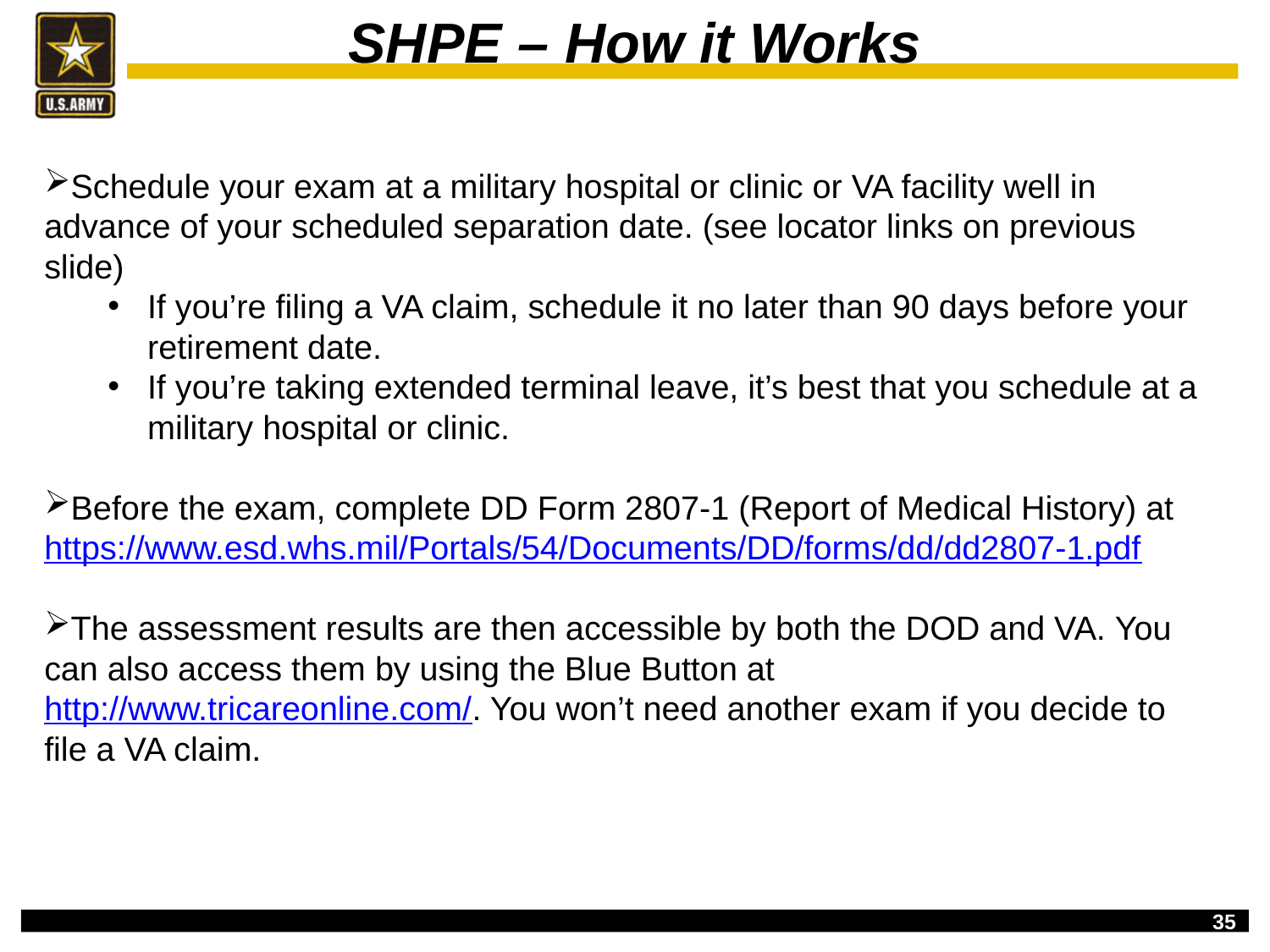

# SHPE – How it Works
Schedule your exam at a military hospital or clinic or VA facility well in advance of your scheduled separation date. (see locator links on previous slide)
If you’re filing a VA claim, schedule it no later than 90 days before your retirement date.
If you’re taking extended terminal leave, it’s best that you schedule at a military hospital or clinic.

Before the exam, complete DD Form 2807-1 (Report of Medical History) at https://www.esd.whs.mil/Portals/54/Documents/DD/forms/dd/dd2807-1.pdf

The assessment results are then accessible by both the DOD and VA. You can also access them by using the Blue Button at http://www.tricareonline.com/. You won’t need another exam if you decide to file a VA claim.